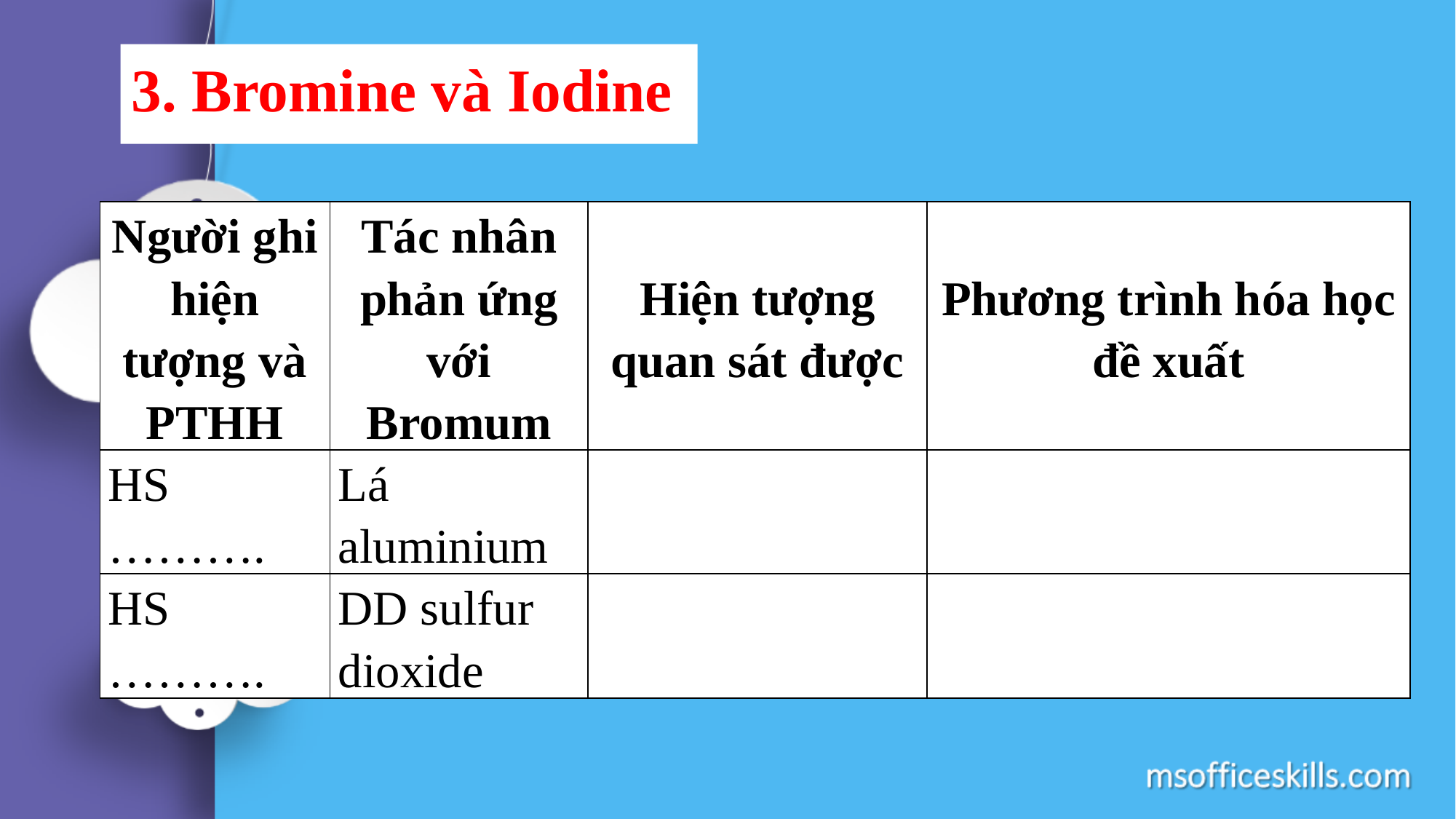

# 3. Bromine và Iodine
| Người ghi hiện tượng và PTHH | Tác nhân phản ứng với Bromum | Hiện tượng quan sát được | Phương trình hóa học đề xuất |
| --- | --- | --- | --- |
| HS ………. | Lá aluminium |  |  |
| HS ………. | DD sulfur dioxide |  |  |